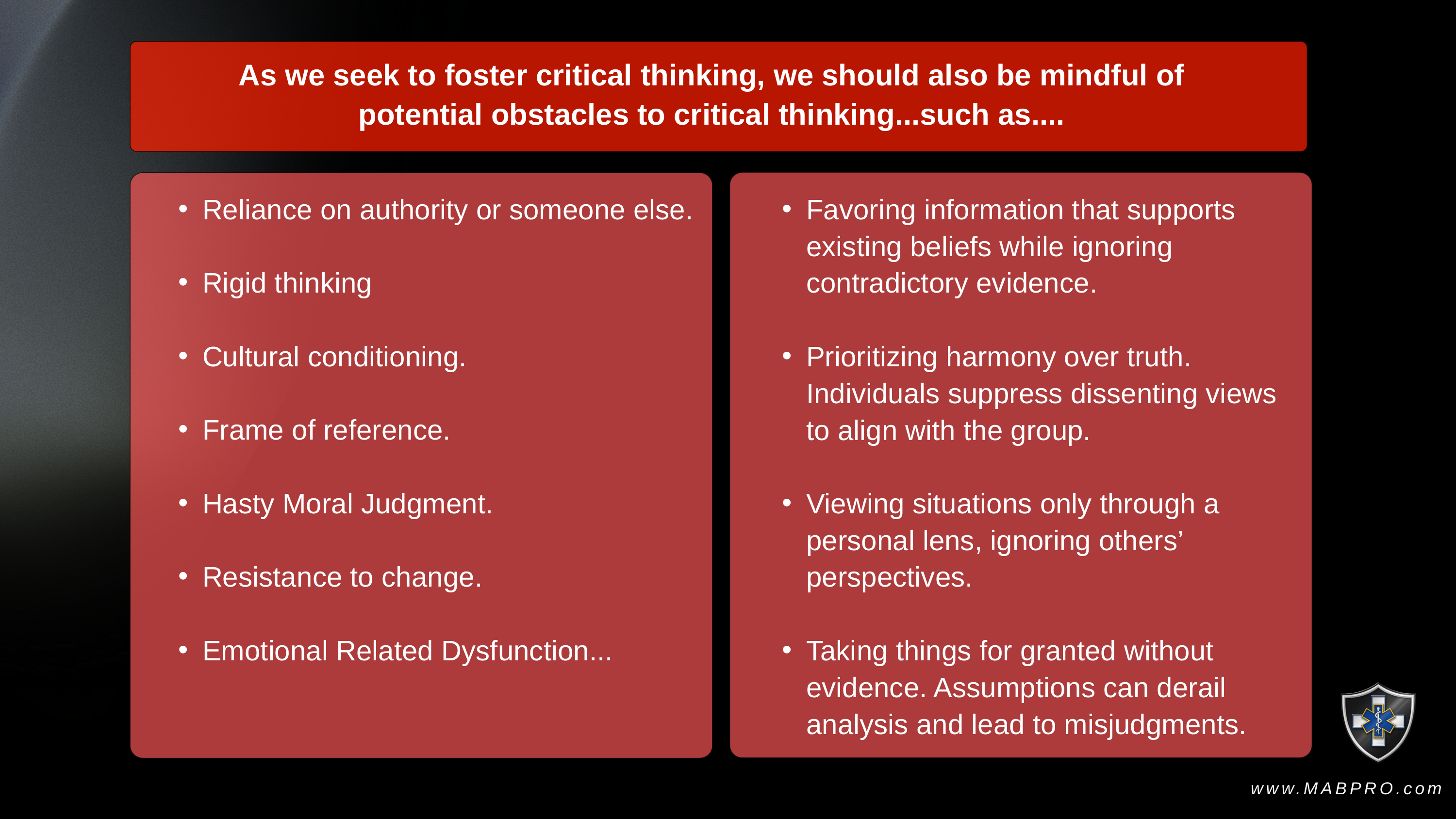

As we seek to foster critical thinking, we should also be mindful of potential obstacles to critical thinking...such as....

Reliance on authority or someone else.

Rigid thinking

Cultural conditioning.

Frame of reference.

Hasty Moral Judgment.

Resistance to change.

Emotional Related Dysfunction...

Favoring information that supports existing beliefs while ignoring contradictory evidence.

Prioritizing harmony over truth. Individuals suppress dissenting views to align with the group.

Viewing situations only through a personal lens, ignoring others’ perspectives.

Taking things for granted without evidence. Assumptions can derail analysis and lead to misjudgments.

www.MABPRO.com